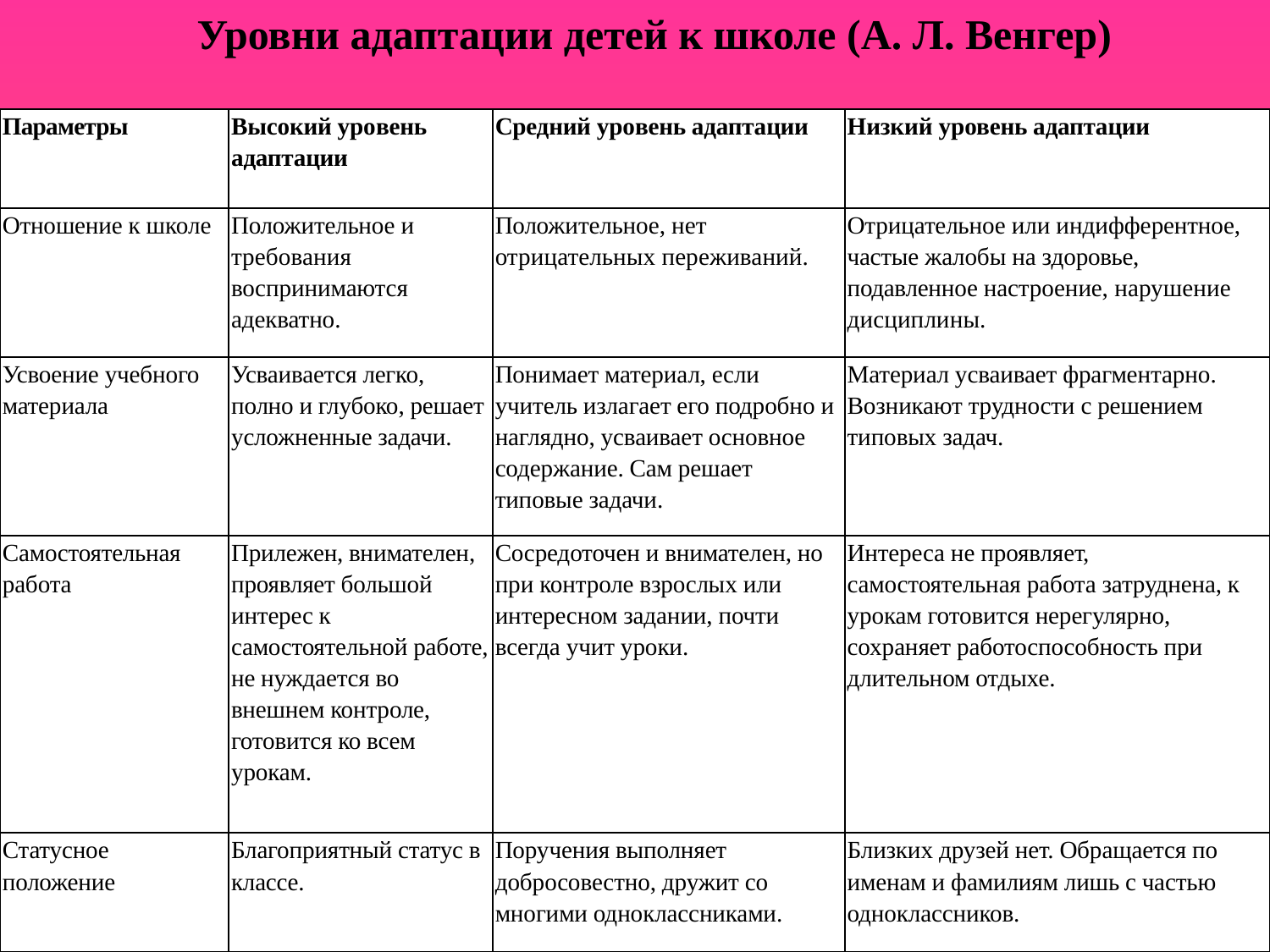

Уровни адаптации детей к школе (А. Л. Венгер)

| Параметры | Высокий уровень адаптации | Средний уровень адаптации | Низкий уровень адаптации |
| --- | --- | --- | --- |
| Отношение к школе | Положительное и требования воспринимаются адекватно. | Положительное, нет отрицательных переживаний. | Отрицательное или индифферентное, частые жалобы на здоровье, подавленное настроение, нарушение дисциплины. |
| Усвоение учебного материала | Усваивается легко, полно и глубоко, решает усложненные задачи. | Понимает материал, если учитель излагает его подробно и наглядно, усваивает основное содержание. Сам решает типовые задачи. | Материал усваивает фрагментарно. Возникают трудности с решением типовых задач. |
| Самостоятельная работа | Прилежен, внимателен, проявляет большой интерес к самостоятельной работе, не нуждается во внешнем контроле, готовится ко всем урокам. | Сосредоточен и внимателен, но при контроле взрослых или интересном задании, почти всегда учит уроки. | Интереса не проявляет, самостоятельная работа затруднена, к урокам готовится нерегулярно, сохраняет работоспособность при длительном отдыхе. |
| Статусное положение | Благоприятный статус в классе. | Поручения выполняет добросовестно, дружит со многими одноклассниками. | Близких друзей нет. Обращается по именам и фамилиям лишь с частью одноклассников. |